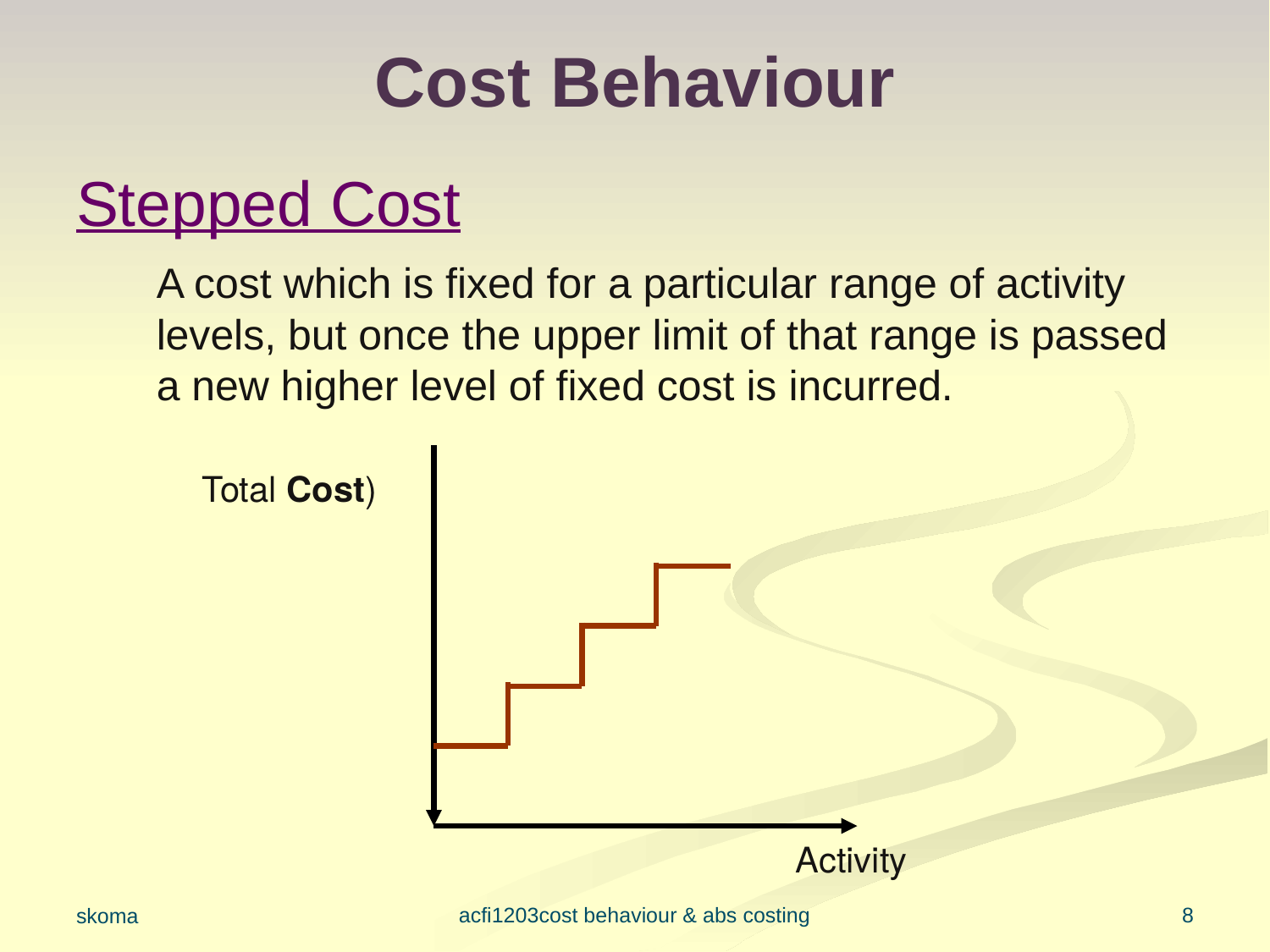

# Cost Behaviour
Stepped Cost
	A cost which is fixed for a particular range of activity levels, but once the upper limit of that range is passed a new higher level of fixed cost is incurred.
Total Cost)
Activity
acfi1203cost behaviour & abs costing
8
skoma